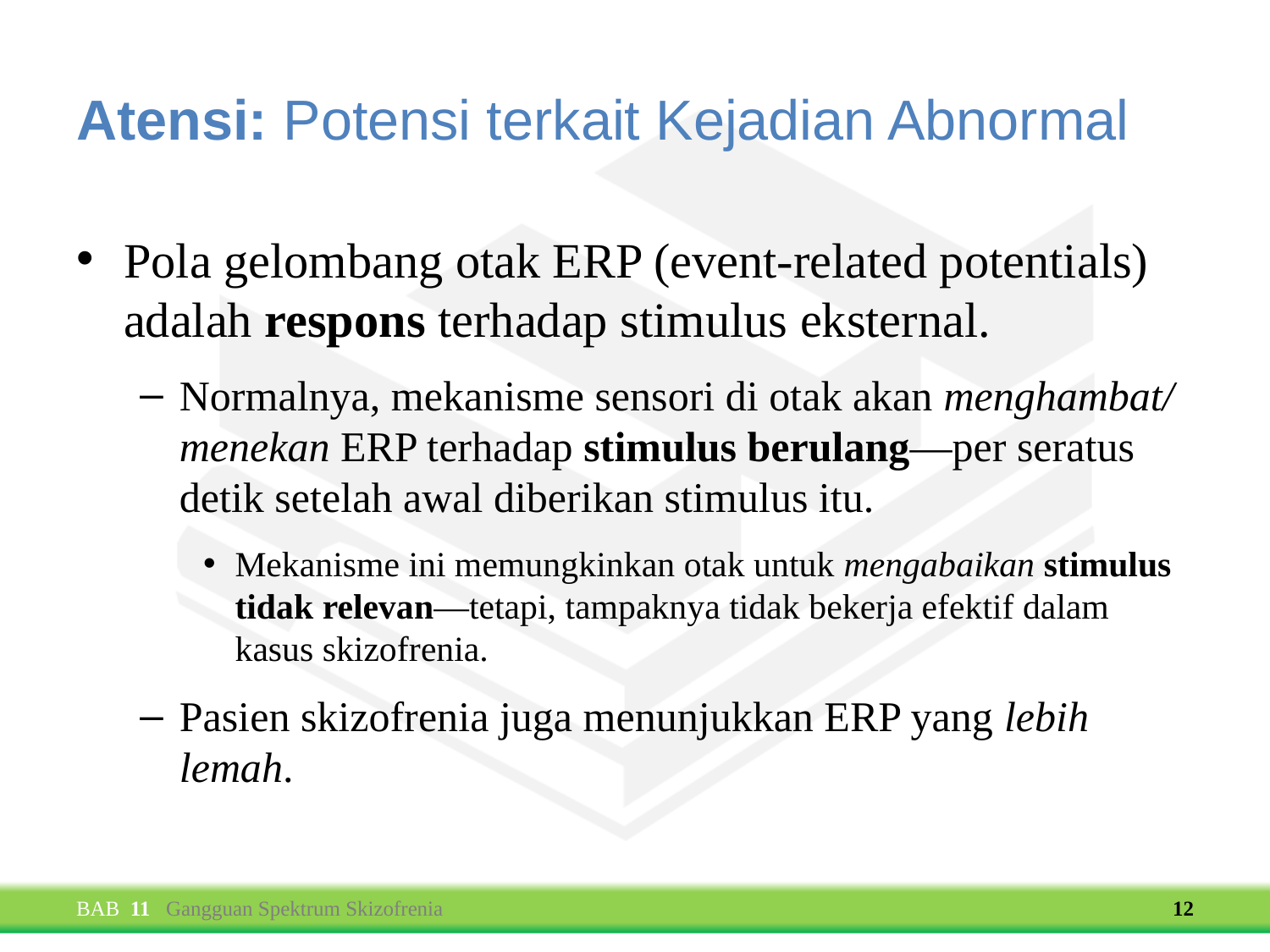

# Atensi: Potensi terkait Kejadian Abnormal
Pola gelombang otak ERP (event-related potentials) adalah respons terhadap stimulus eksternal.
Normalnya, mekanisme sensori di otak akan menghambat/ menekan ERP terhadap stimulus berulang—per seratus detik setelah awal diberikan stimulus itu.
Mekanisme ini memungkinkan otak untuk mengabaikan stimulus tidak relevan—tetapi, tampaknya tidak bekerja efektif dalam kasus skizofrenia.
Pasien skizofrenia juga menunjukkan ERP yang lebih lemah.

BAB  11   Gangguan Spektrum Skizofrenia
12